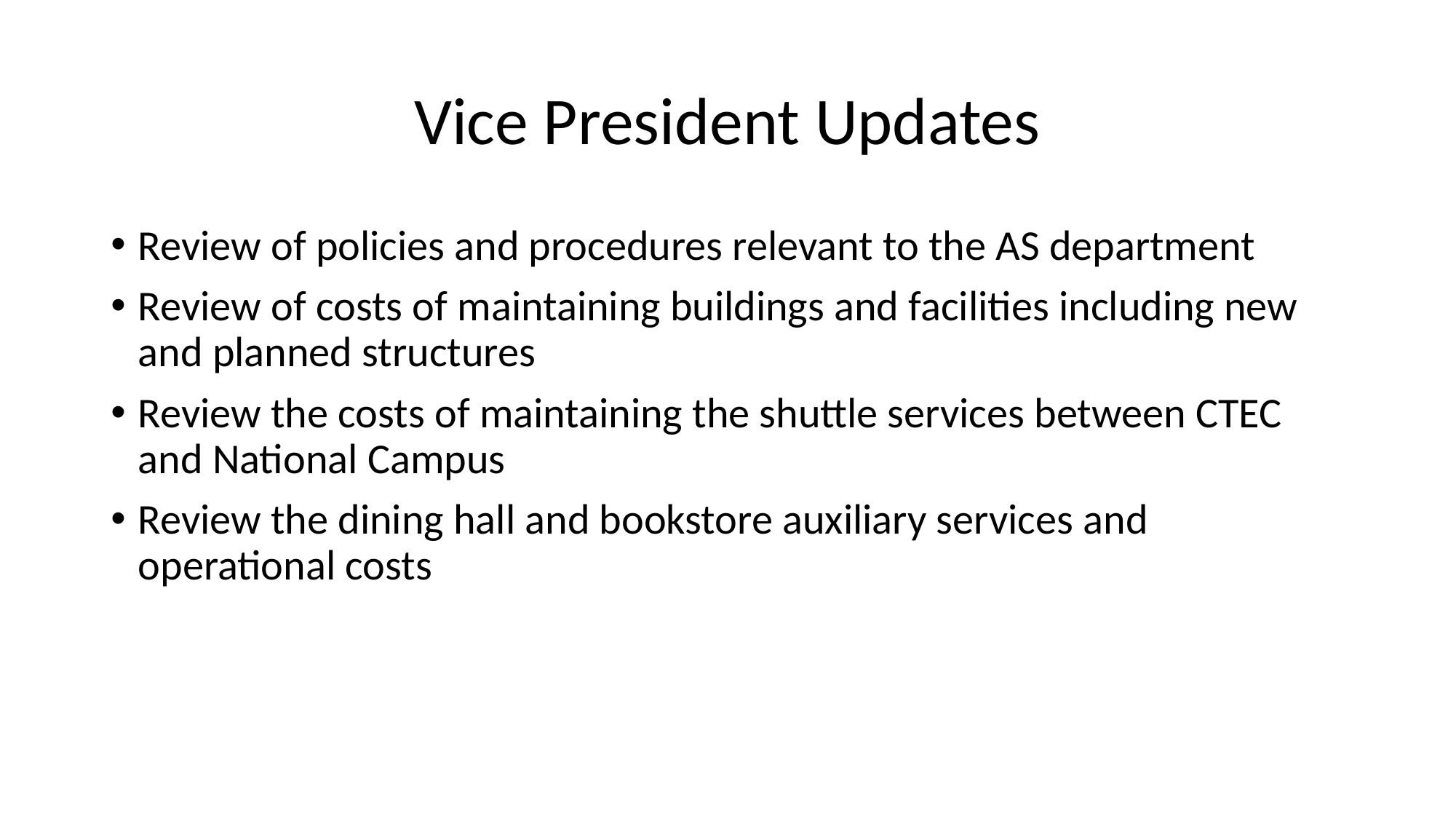

# Vice President Updates
Review of policies and procedures relevant to the AS department
Review of costs of maintaining buildings and facilities including new and planned structures
Review the costs of maintaining the shuttle services between CTEC and National Campus
Review the dining hall and bookstore auxiliary services and operational costs